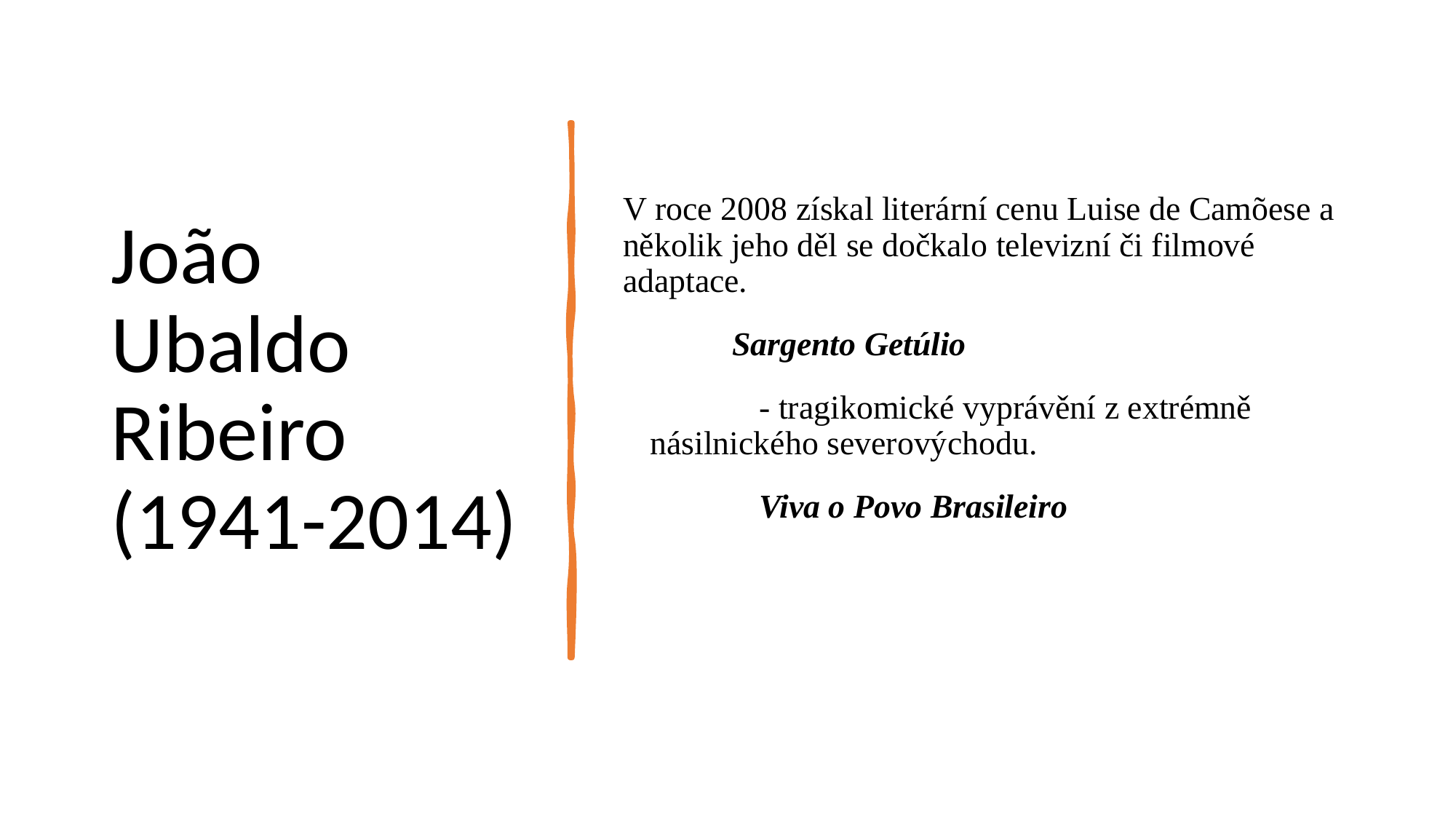

# João Ubaldo Ribeiro (1941-2014)
V roce 2008 získal literární cenu Luise de Camõese a několik jeho děl se dočkalo televizní či filmové adaptace.
	Sargento Getúlio
	- tragikomické vyprávění z extrémně 	násilnického severovýchodu.
	Viva o Povo Brasileiro